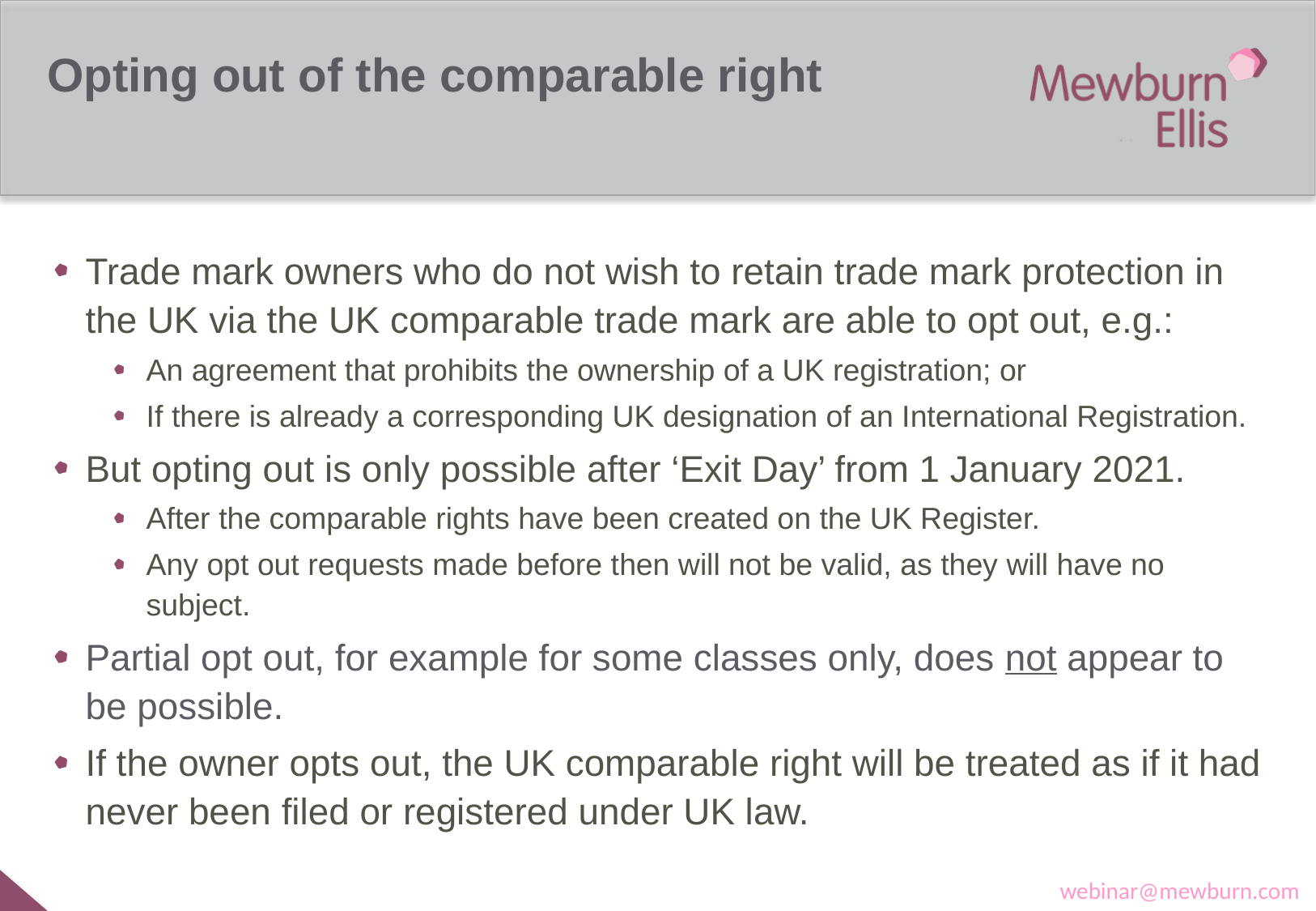

# Opting out of the comparable right
Trade mark owners who do not wish to retain trade mark protection in the UK via the UK comparable trade mark are able to opt out, e.g.:
An agreement that prohibits the ownership of a UK registration; or
If there is already a corresponding UK designation of an International Registration.
But opting out is only possible after ‘Exit Day’ from 1 January 2021.
After the comparable rights have been created on the UK Register.
Any opt out requests made before then will not be valid, as they will have no subject.
Partial opt out, for example for some classes only, does not appear to be possible.
If the owner opts out, the UK comparable right will be treated as if it had never been filed or registered under UK law.

webinar@mewburn.com